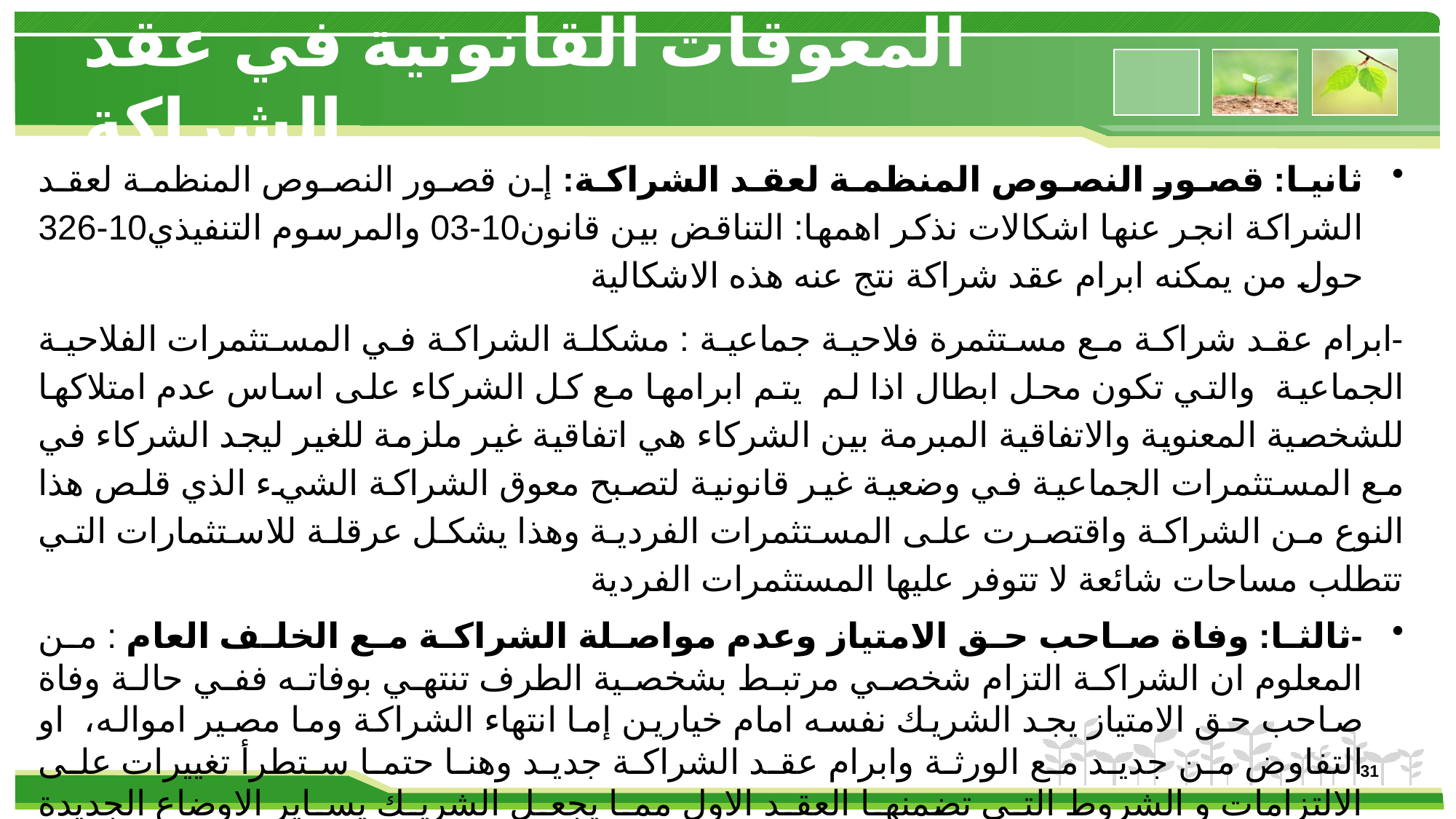

# المعوقات القانونية في عقد الشراكة
ثانيا: قصور النصوص المنظمة لعقد الشراكة: إن قصور النصوص المنظمة لعقد الشراكة انجر عنها اشكالات نذكر اهمها: التناقض بين قانون10-03 والمرسوم التنفيذي10-326 حول من يمكنه ابرام عقد شراكة نتج عنه هذه الاشكالية
-ابرام عقد شراكة مع مستثمرة فلاحية جماعية : مشكلة الشراكة في المستثمرات الفلاحية الجماعية  والتي تكون محل ابطال اذا لم  يتم ابرامها مع كل الشركاء على اساس عدم امتلاكها للشخصية المعنوية والاتفاقية المبرمة بين الشركاء هي اتفاقية غير ملزمة للغير ليجد الشركاء في مع المستثمرات الجماعية في وضعية غير قانونية لتصبح معوق الشراكة الشيء الذي قلص هذا النوع من الشراكة واقتصرت على المستثمرات الفردية وهذا يشكل عرقلة للاستثمارات التي تتطلب مساحات شائعة لا تتوفر عليها المستثمرات الفردية
-ثالثا: وفاة صاحب حق الامتياز وعدم مواصلة الشراكة مع الخلف العام : من المعلوم ان الشراكة التزام شخصي مرتبط بشخصية الطرف تنتهي بوفاته ففي حالة وفاة صاحب حق الامتياز يجد الشريك نفسه امام خيارين إما انتهاء الشراكة وما مصير امواله،  او التفاوض من جديد مع الورثة وابرام عقد الشراكة جديد وهنا حتما ستطرأ تغييرات على الالتزامات و الشروط التي تضمنها العقد الاول مما يجعل الشريك يساير الاوضاع الجديدة لانقاض استثماره ولدلك ارتى الموثقين الى الاجتهاد وتضمين عقودهم شرط استمرار الشراكة بوفاة احد الطرفين مع الخلف العام كمحاولة منهم لاستقرار المعاملات.

31